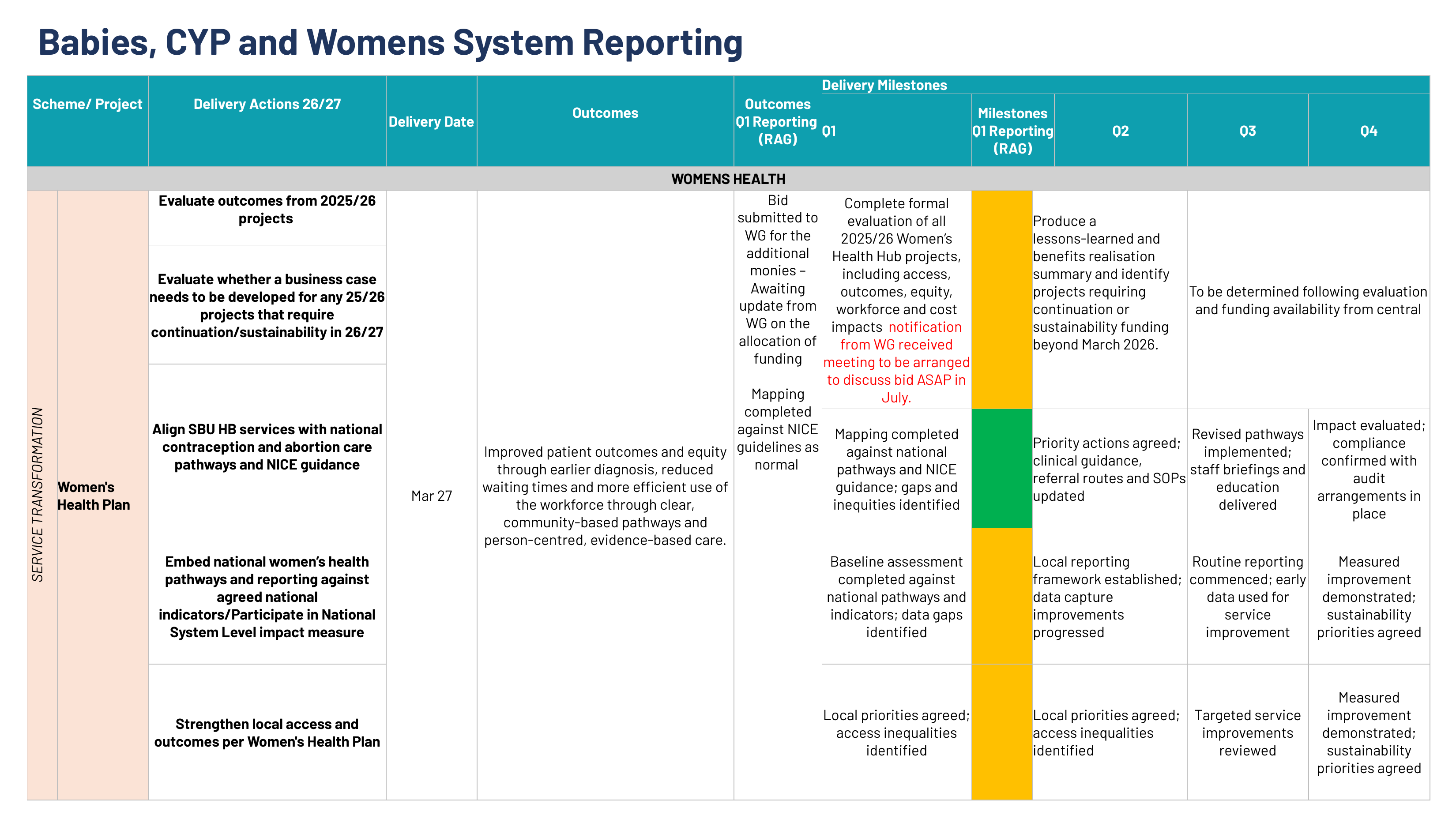

# Babies, CYP and Womens System Reporting
| Scheme/ Project |  | Delivery Actions 26/27 | Delivery Date | Outcomes | Outcomes Q1 Reporting (RAG) | Delivery Milestones |  |  |  |  |  |
| --- | --- | --- | --- | --- | --- | --- | --- | --- | --- | --- | --- |
|  |  |  |  |  |  | Q1 | Milestones Q1 Reporting (RAG) |  | Q2 | Q3 | Q4 |
| WOMENS HEALTH |  |  |  |  |  |  |  |  |  |  |  |
| SERVICE TRANSFORMATION | Women's Health Plan | Evaluate outcomes from 2025/26 projects | Mar 27 | Improved patient outcomes and equity through earlier diagnosis, reduced waiting times and more efficient use of the workforce through clear, community‑based pathways and person‑centred, evidence‑based care. | Bid submitted to WG for the additional monies – Awaiting update from WG on the allocation of funding Mapping completed against NICE guidelines as normal | Complete formal evaluation of all 2025/26 Women’s Health Hub projects, including access, outcomes, equity, workforce and cost impacts notification from WG received meeting to be arranged to discuss bid ASAP in July. |  | Produce a lessons‑learned and benefits realisation summary and identify projects requiring continuation or sustainability funding beyond March 2026. |  | To be determined following evaluation and funding availability from central |  |
|  |  | Evaluate whether a business case needs to be developed for any 25/26 projects that require continuation/sustainability in 26/27 |  |  |  |  |  |  |  |  |  |
|  |  | Align SBU HB services with national contraception and abortion care pathways and NICE guidance |  |  |  |  |  |  |  |  |  |
|  |  | Align SBU HB services with national contraception and abortion care pathways and NICE guidance |  |  |  | Mapping completed against national pathways and NICE guidance; gaps and inequities identified |  | Priority actions agreed; clinical guidance, referral routes and SOPs updated |  | Revised pathways implemented; staff briefings and education delivered | Impact evaluated; compliance confirmed with audit arrangements in place |
|  |  | Embed national women’s health pathways and reporting against agreed national indicators/Participate in National System Level impact measure |  |  |  | Baseline assessment completed against national pathways and indicators; data gaps identified |  | Local reporting framework established; data capture improvements progressed |  | Routine reporting commenced; early data used for service improvement | Measured improvement demonstrated; sustainability priorities agreed |
|  |  | Strengthen local access and outcomes per Women's Health Plan |  |  |  | Local priorities agreed; access inequalities identified |  | Local priorities agreed; access inequalities identified |  | Targeted service improvements reviewed | Measured improvement demonstrated; sustainability priorities agreed |